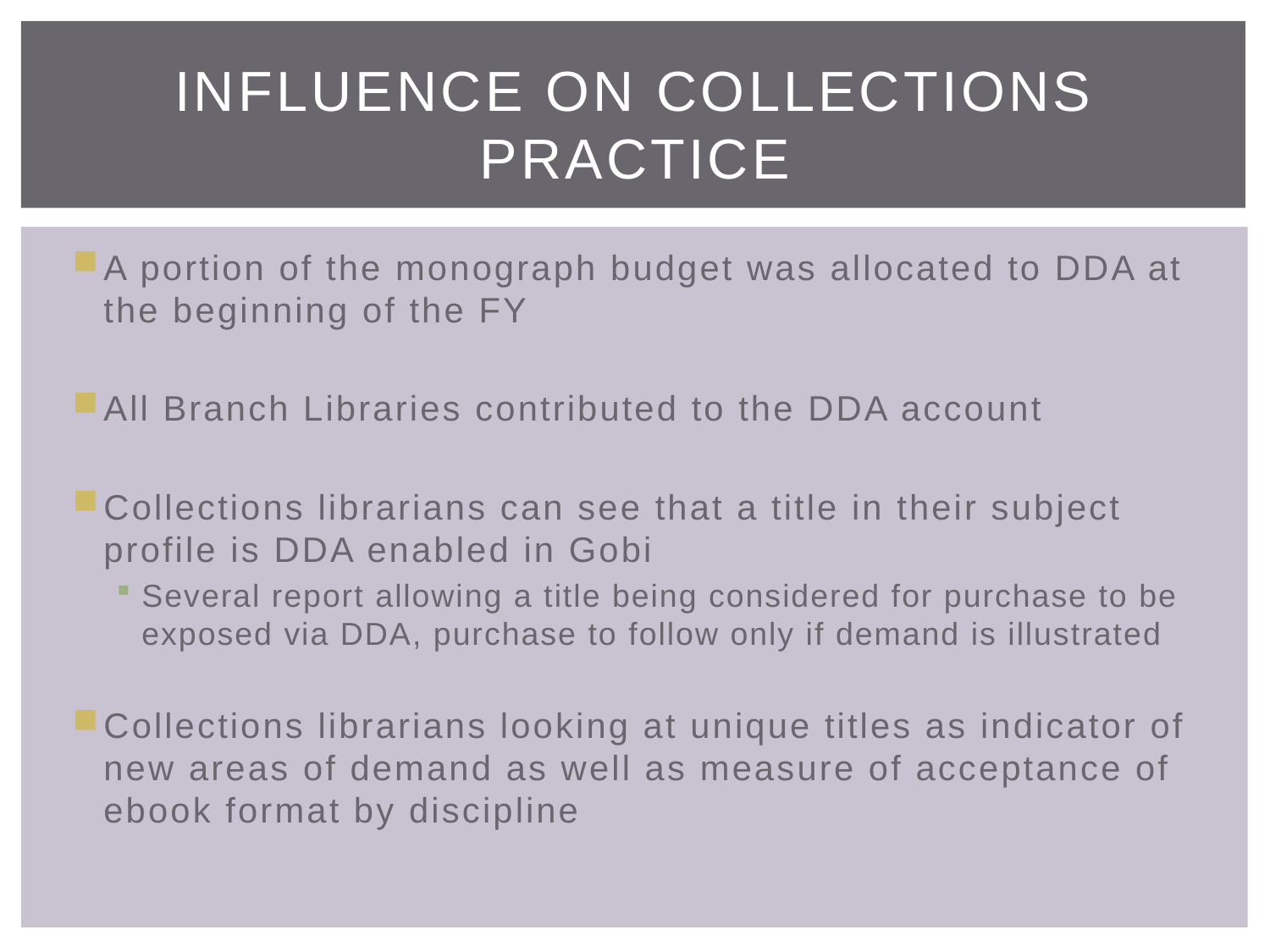

# Influence on Collections Practice
A portion of the monograph budget was allocated to DDA at the beginning of the FY

All Branch Libraries contributed to the DDA account

Collections librarians can see that a title in their subject profile is DDA enabled in Gobi
Several report allowing a title being considered for purchase to be exposed via DDA, purchase to follow only if demand is illustrated

Collections librarians looking at unique titles as indicator of new areas of demand as well as measure of acceptance of ebook format by discipline